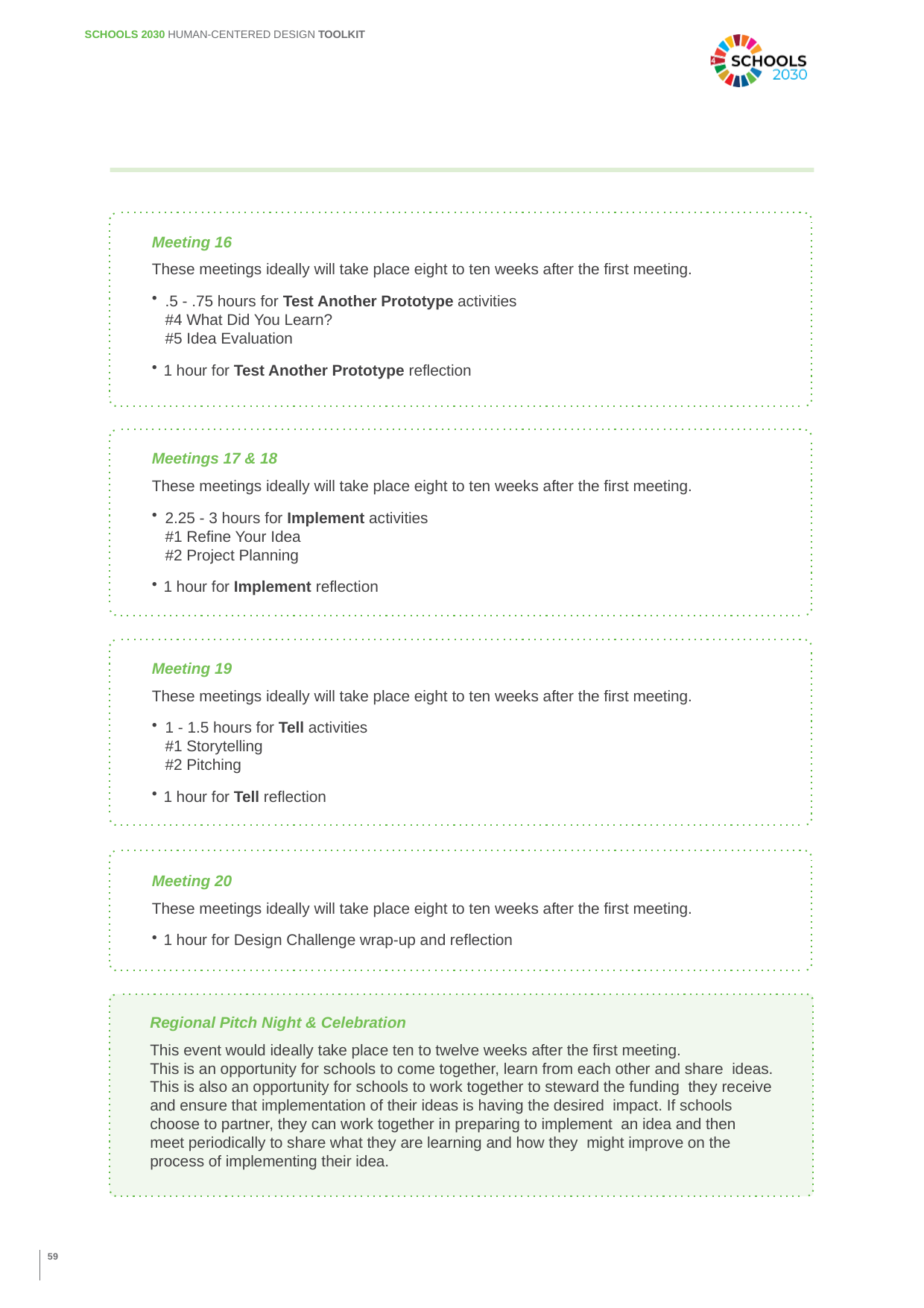

SCHOOLS 2030 HUMAN-CENTERED DESIGN TOOLKIT

Meeting 16
These meetings ideally will take place eight to ten weeks after the first meeting.
.5 - .75 hours for Test Another Prototype activities  #4 What Did You Learn?
#5 Idea Evaluation
1 hour for Test Another Prototype reflection

Meetings 17 & 18
These meetings ideally will take place eight to ten weeks after the first meeting.
2.25 - 3 hours for Implement activities  #1 Refine Your Idea
#2 Project Planning
1 hour for Implement reflection

Meeting 19
These meetings ideally will take place eight to ten weeks after the first meeting.
1 - 1.5 hours for Tell activities  #1 Storytelling
#2 Pitching
1 hour for Tell reflection

Meeting 20
These meetings ideally will take place eight to ten weeks after the first meeting.
1 hour for Design Challenge wrap-up and reflection

Regional Pitch Night & Celebration
This event would ideally take place ten to twelve weeks after the first meeting.
This is an opportunity for schools to come together, learn from each other and share  ideas. This is also an opportunity for schools to work together to steward the funding  they receive and ensure that implementation of their ideas is having the desired  impact. If schools choose to partner, they can work together in preparing to implement  an idea and then meet periodically to share what they are learning and how they  might improve on the process of implementing their idea.

59